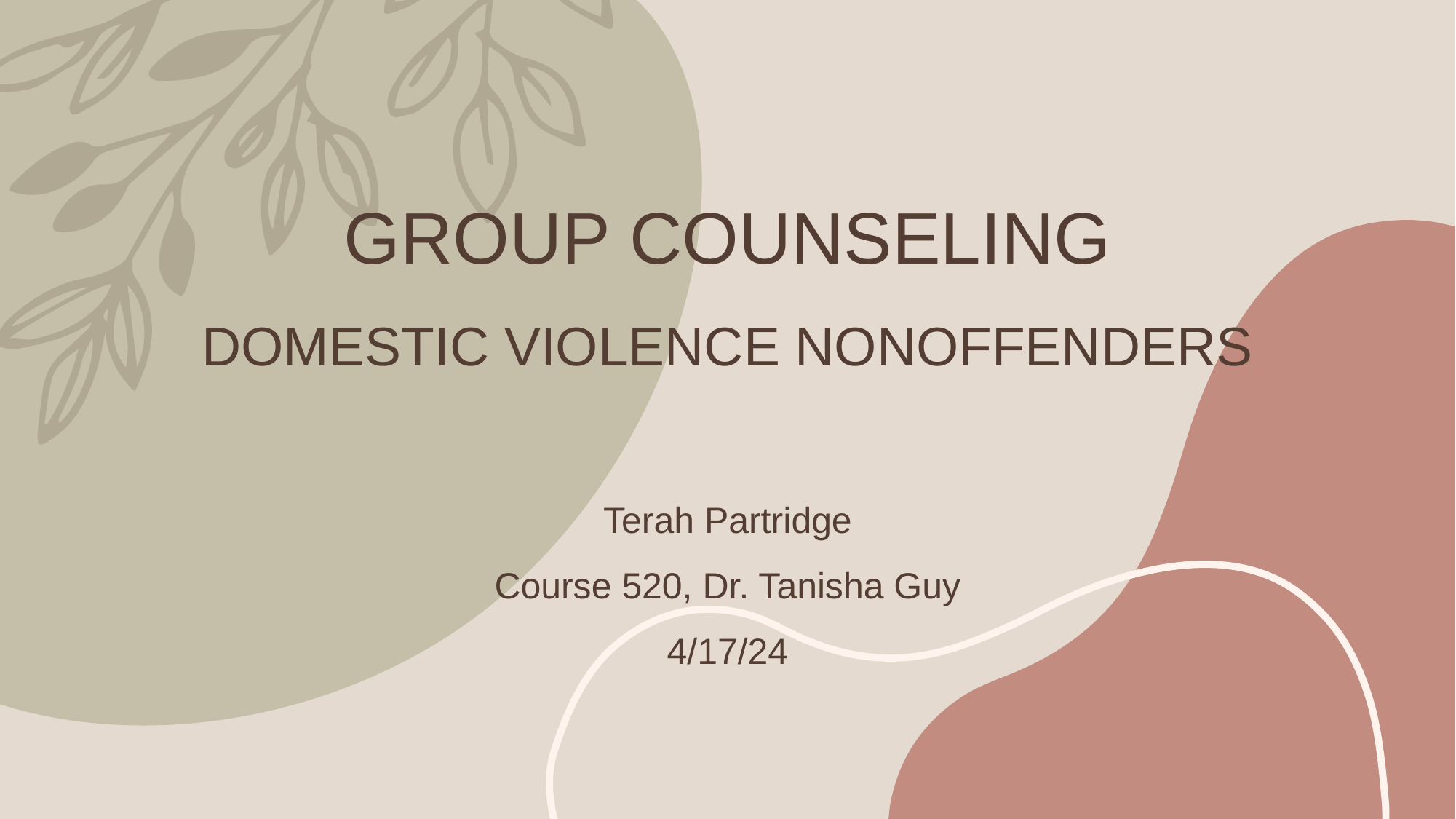

# GROUP COUNSELING DOMESTIC VIOLENCE NONOFFENDERS Terah Partridge Course 520, Dr. Tanisha Guy 4/17/24